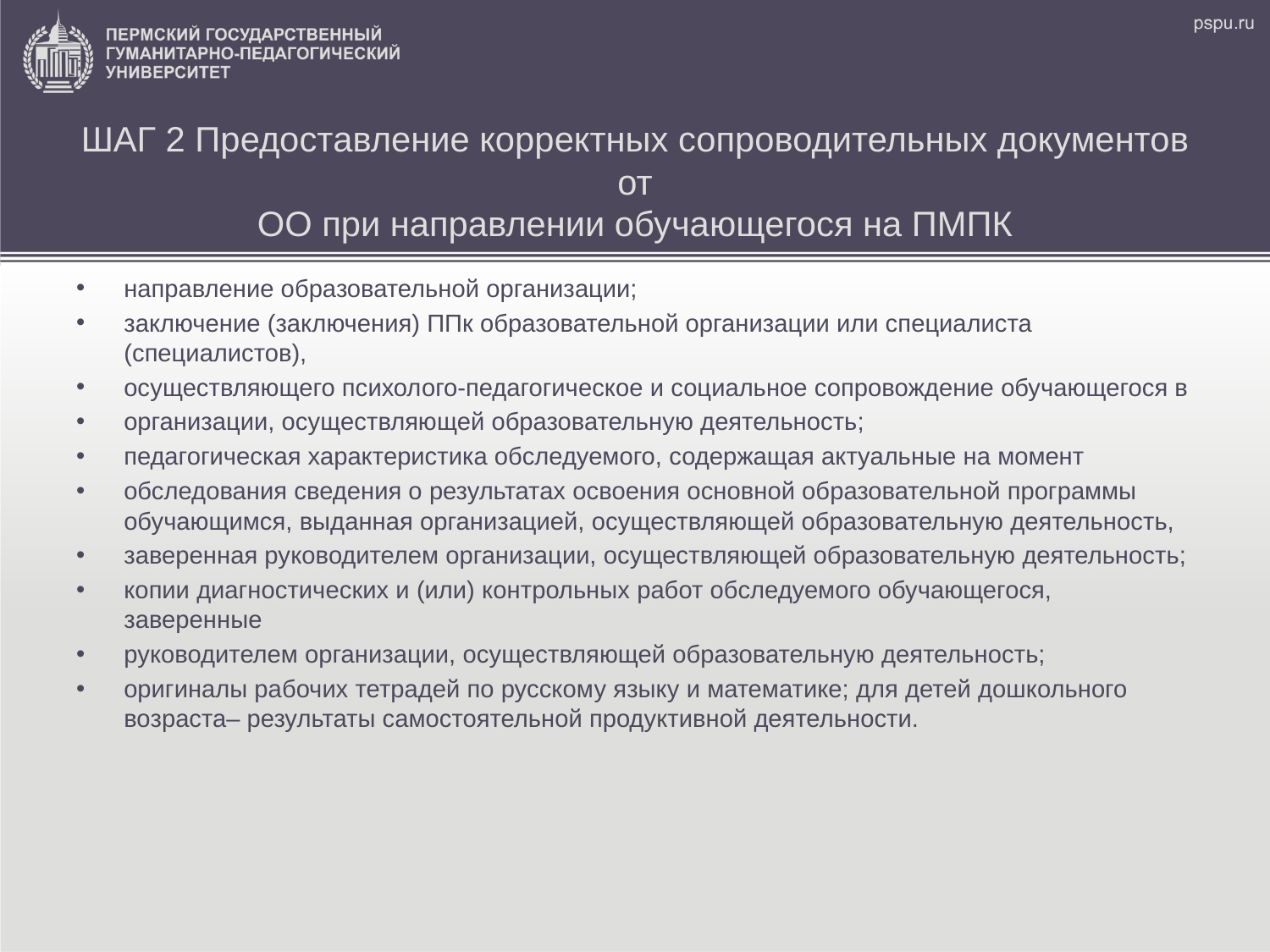

# ШАГ 2 Предоставление корректных сопроводительных документов от ОО при направлении обучающегося на ПМПК
направление образовательной организации;
заключение (заключения) ППк образовательной организации или специалиста (специалистов),
осуществляющего психолого-педагогическое и социальное сопровождение обучающегося в
организации, осуществляющей образовательную деятельность;
педагогическая характеристика обследуемого, содержащая актуальные на момент
обследования сведения о результатах освоения основной образовательной программы обучающимся, выданная организацией, осуществляющей образовательную деятельность,
заверенная руководителем организации, осуществляющей образовательную деятельность;
копии диагностических и (или) контрольных работ обследуемого обучающегося, заверенные
руководителем организации, осуществляющей образовательную деятельность;
оригиналы рабочих тетрадей по русскому языку и математике; для детей дошкольного возраста– результаты самостоятельной продуктивной деятельности.